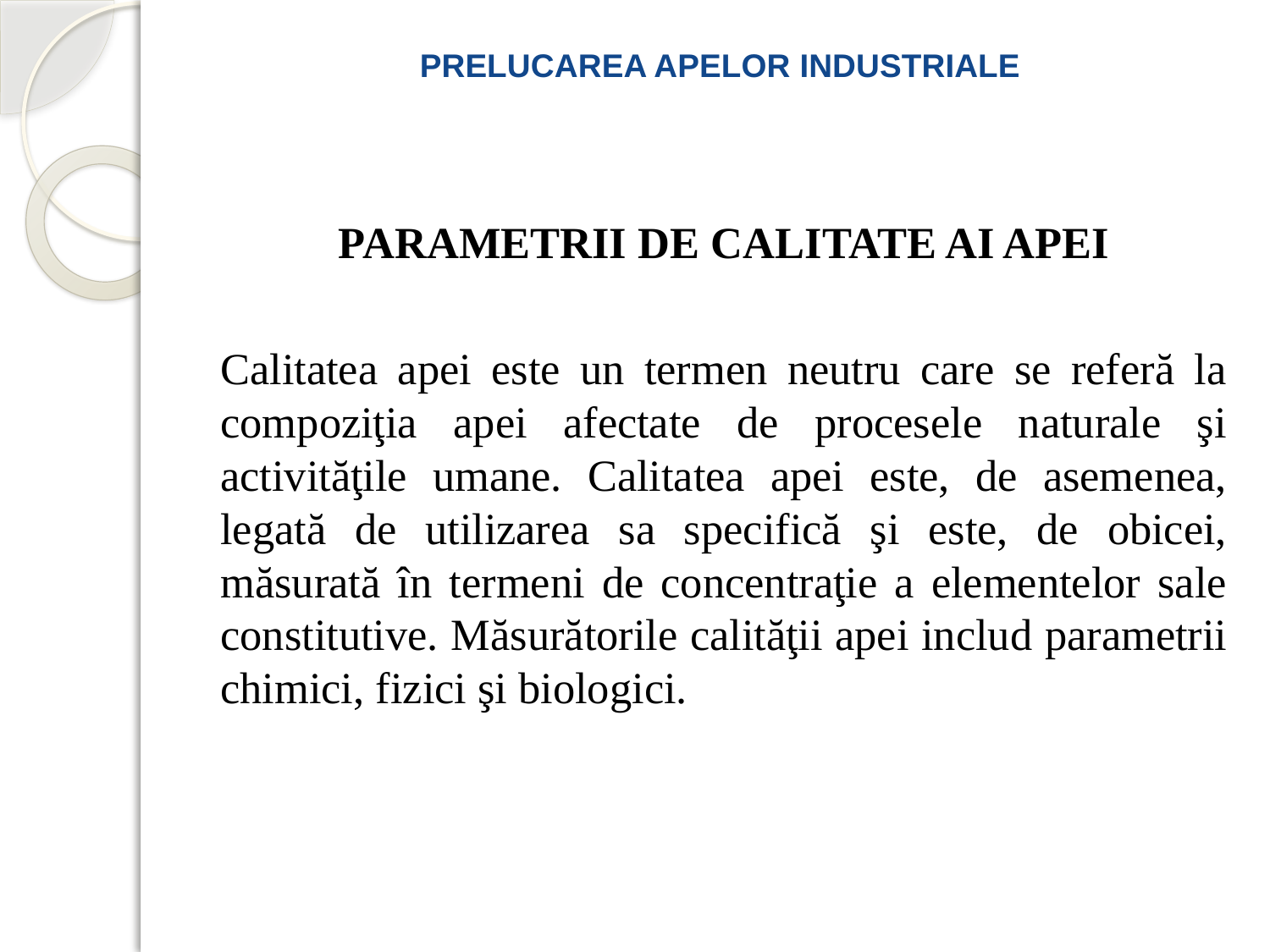

# PRELUCAREA APELOR INDUSTRIALE
	PARAMETRII DE CALITATE AI APEI

		Calitatea apei este un termen neutru care se referă la compoziţia apei afectate de procesele naturale şi activităţile umane. Calitatea apei este, de asemenea, legată de utilizarea sa specifică şi este, de obicei, măsurată în termeni de concentraţie a elementelor sale constitutive. Măsurătorile calităţii apei includ parametrii chimici, fizici şi biologici.